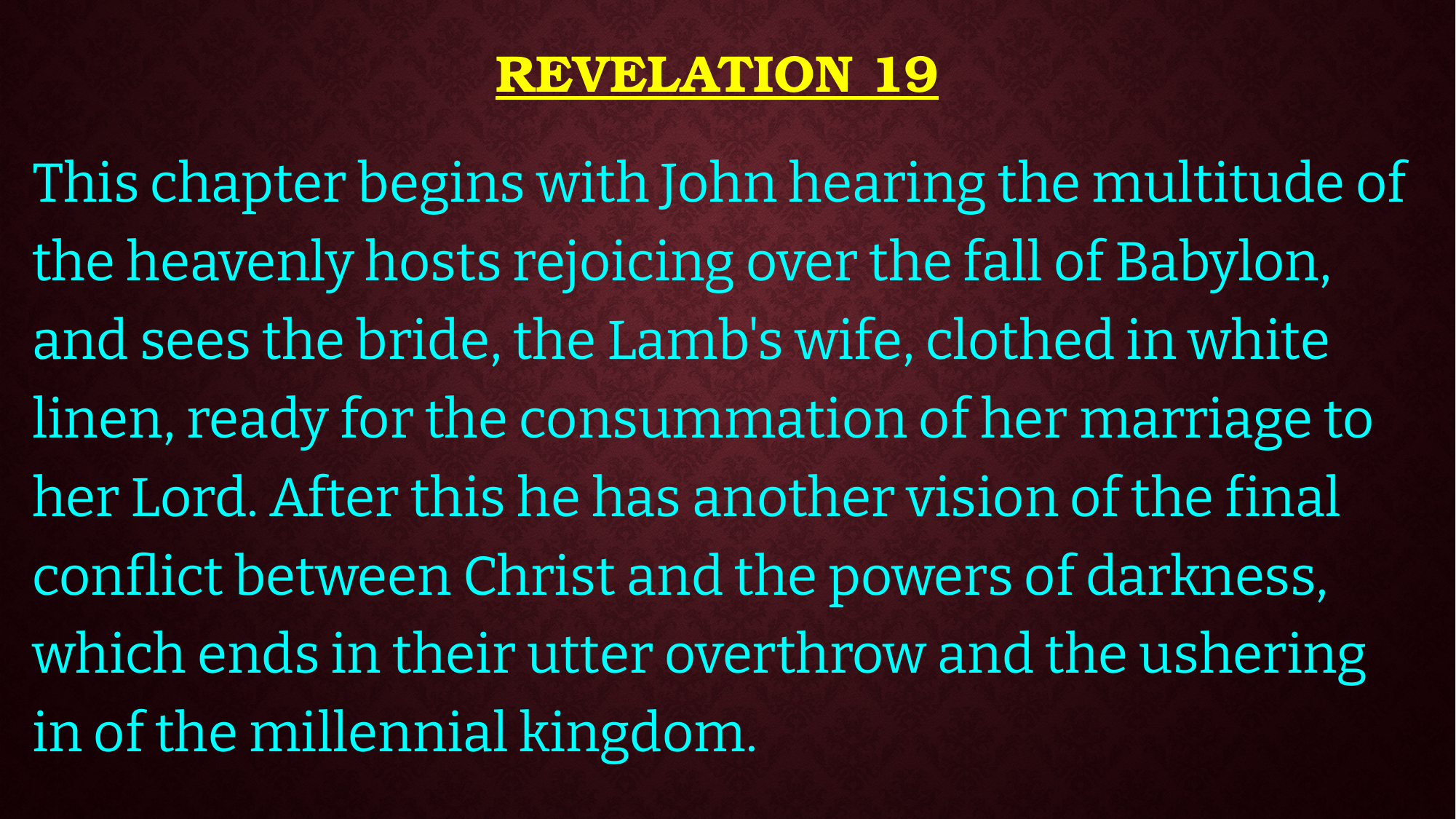

# Revelation 19
This chapter begins with John hearing the multitude of the heavenly hosts rejoicing over the fall of Babylon, and sees the bride, the Lamb's wife, clothed in white linen, ready for the consummation of her marriage to her Lord. After this he has another vision of the final conflict between Christ and the powers of darkness, which ends in their utter overthrow and the ushering in of the millennial kingdom.